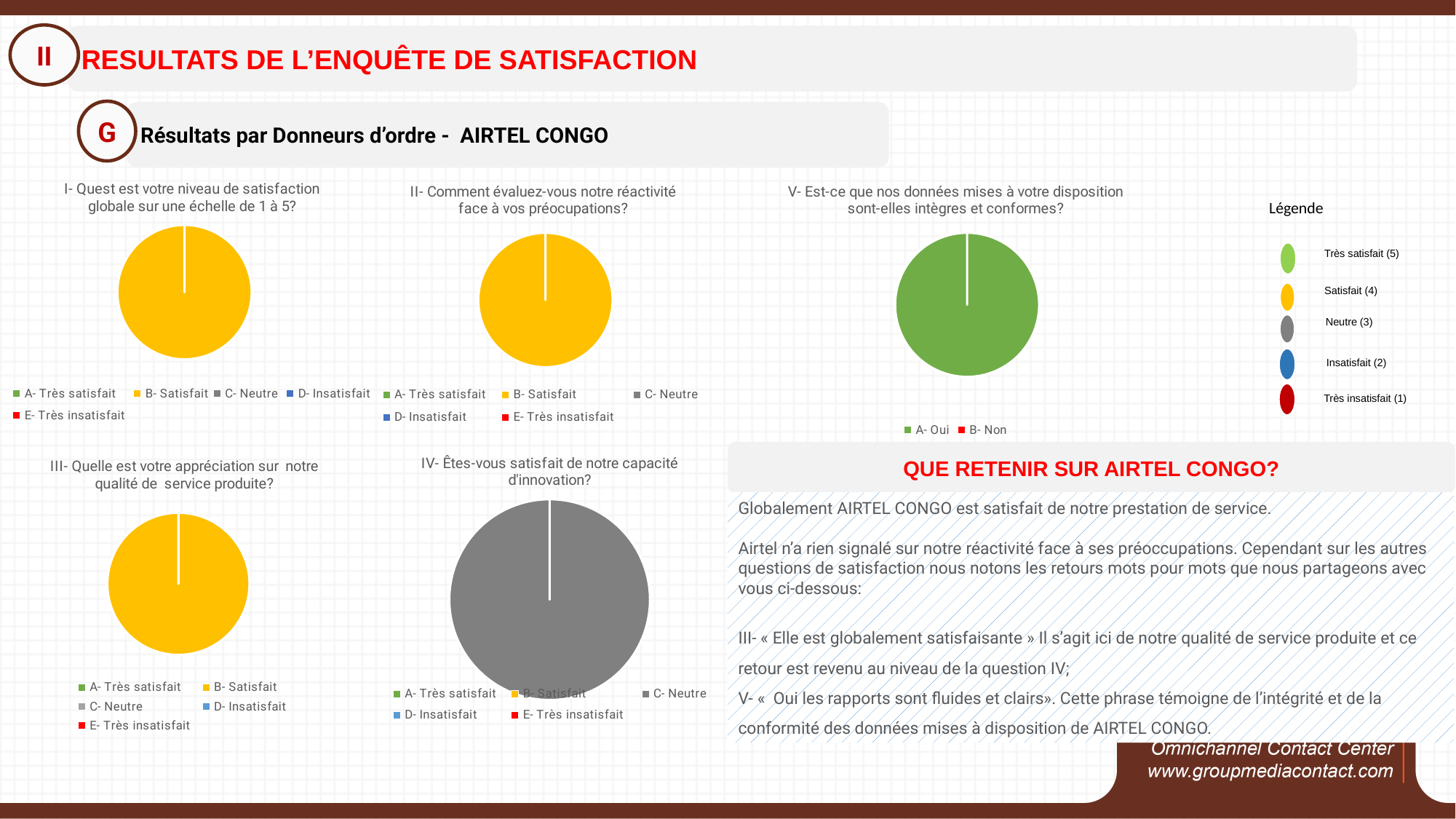

II
RESULTATS DE L’ENQUÊTE DE SATISFACTION
G
Résultats par Donneurs d’ordre -  AIRTEL CONGO

### Chart: I- Quest est votre niveau de satisfaction globale sur une échelle de 1 à 5?

| Category |  |
|---|---|
| A- Très satisfait | 0.0 |
| B- Satisfait | 1.0 |
| C- Neutre  | 0.0 |
| D- Insatisfait  | 0.0 |
| E- Très insatisfait  | 0.0 |

### Chart: II- Comment évaluez-vous notre réactivité face à vos préocupations?

| Category |  |
|---|---|
| II- Comment évaluez-vous notre réactivité face à vos préocupations? | None |
| A- Très satisfait | 0.0 |
| B- Satisfait | 1.0 |
| C- Neutre  | 0.0 |
| D- Insatisfait  | 0.0 |
| E- Très insatisfait  | 0.0 |

### Chart: V- Est-ce que nos données mises à votre disposition sont-elles intègres et conformes?

| Category |  |
|---|---|
| V- Est-ce que nos données mises à votre disposition sont-elles intègres et conformes? | None |
| A- Oui | 1.0 |
| B- Non | 0.0 |
Légende
Très satisfait (5)

Satisfait (4)

Neutre (3)

Insatisfait (2)

Très insatisfait (1)

### Chart: IV- Êtes-vous satisfait de notre capacité d'innovation?

| Category |  |
|---|---|
| IV- Êtes-vous satisfait de notre capacité d'innovation? | None |
| A- Très satisfait | 0.0 |
| B- Satisfait | 0.0 |
| C- Neutre  | 1.0 |
| D- Insatisfait  | 0.0 |
| E- Très insatisfait  | 0.0 |

### Chart: III- Quelle est votre appréciation sur  notre qualité de  service produite?

| Category |  |
|---|---|
| III- Quelle est votre appréciation sur  notre qualité de  service produite? | None |
| A- Très satisfait | 0.0 |
| B- Satisfait | 1.0 |
| C- Neutre  | 0.0 |
| D- Insatisfait  | 0.0 |
| E- Très insatisfait  | 0.0 |
QUE RETENIR SUR AIRTEL CONGO?
Globalement AIRTEL CONGO est satisfait de notre prestation de service.

Airtel n’a rien signalé sur notre réactivité face à ses préoccupations. Cependant sur les autres questions de satisfaction nous notons les retours mots pour mots que nous partageons avec vous ci-dessous:

III- « Elle est globalement satisfaisante » Il s’agit ici de notre qualité de service produite et ce retour est revenu au niveau de la question IV;
V- «  Oui les rapports sont fluides et clairs». Cette phrase témoigne de l’intégrité et de la conformité des données mises à disposition de AIRTEL CONGO.